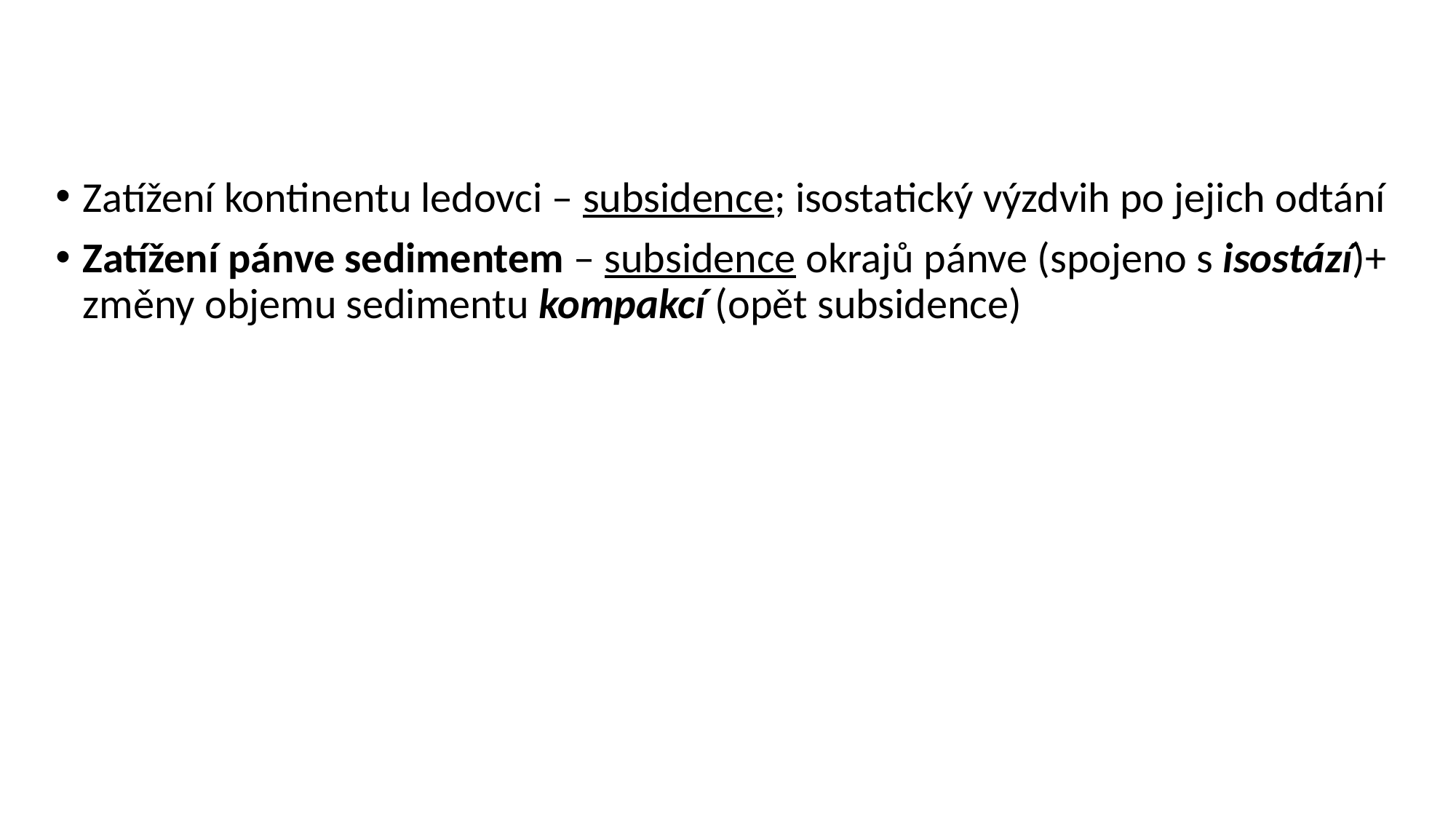

Zatížení kontinentu ledovci – subsidence; isostatický výzdvih po jejich odtání
Zatížení pánve sedimentem – subsidence okrajů pánve (spojeno s isostází)+ změny objemu sedimentu kompakcí (opět subsidence)